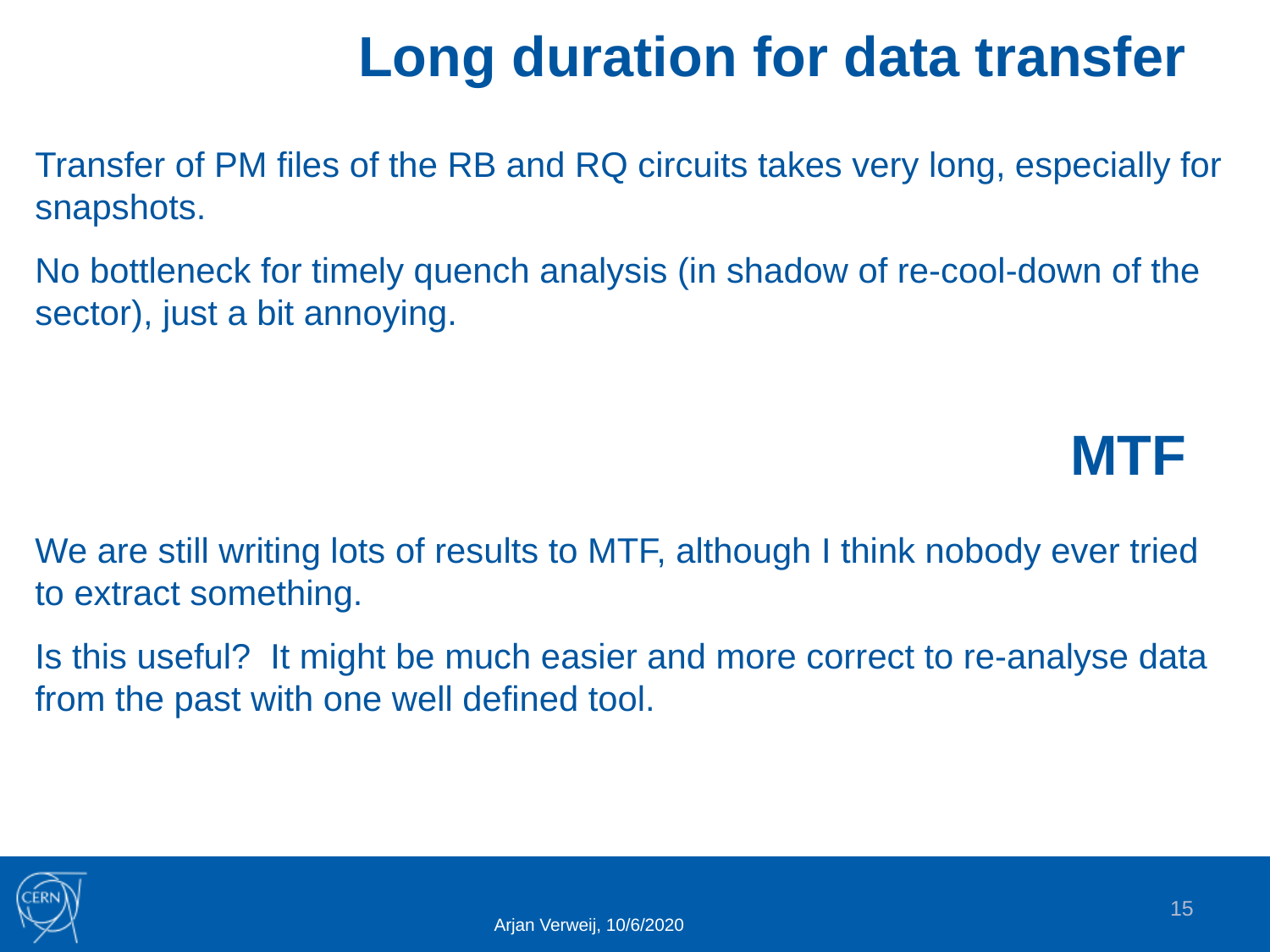

Long duration for data transfer
Transfer of PM files of the RB and RQ circuits takes very long, especially for snapshots.
No bottleneck for timely quench analysis (in shadow of re-cool-down of the sector), just a bit annoying.
MTF
We are still writing lots of results to MTF, although I think nobody ever tried to extract something.
Is this useful?  It might be much easier and more correct to re-analyse data from the past with one well defined tool.
15
Arjan Verweij, 10/6/2020